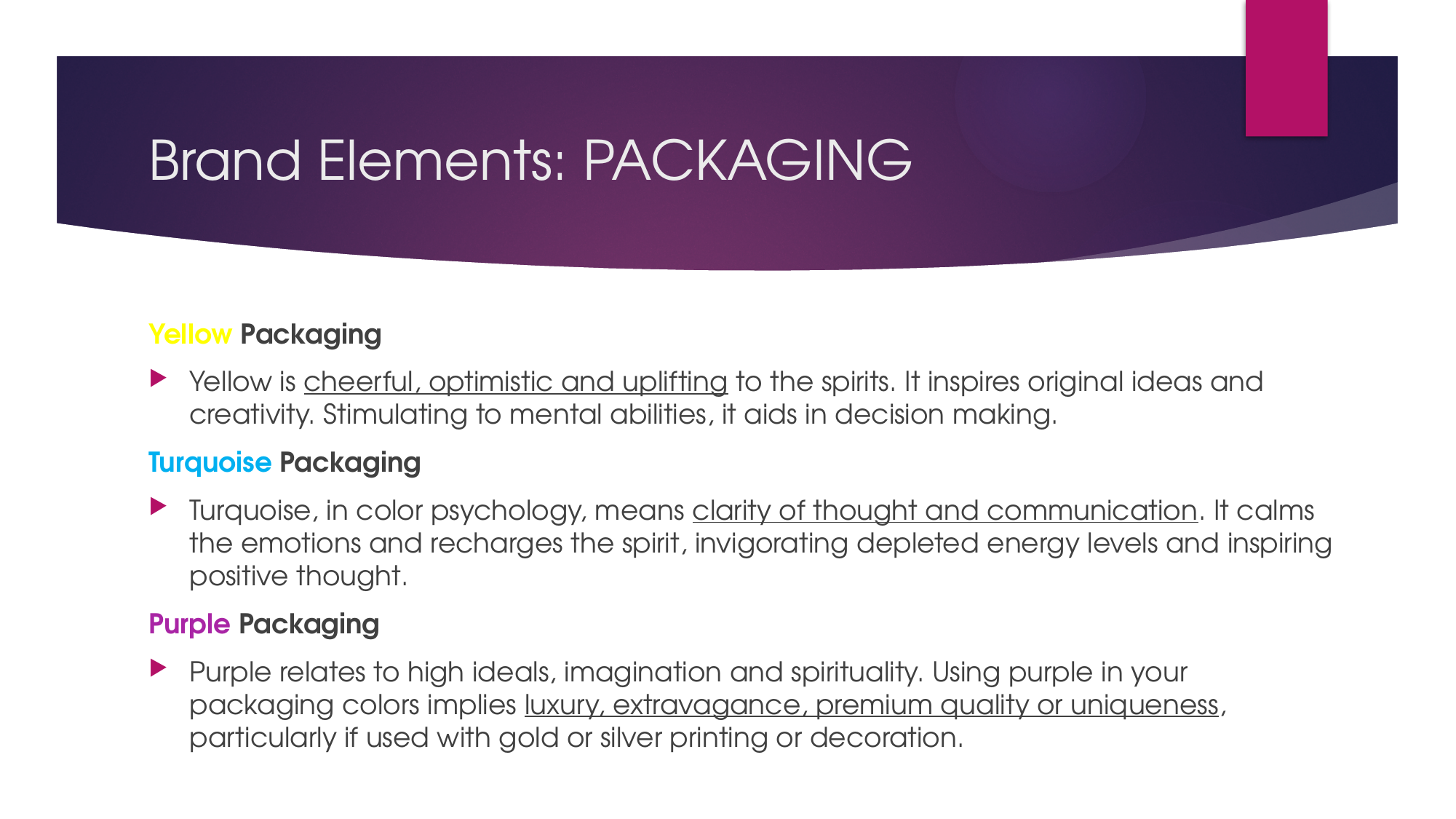

# Brand Elements: PACKAGING
Yellow Packaging
Yellow is cheerful, optimistic and uplifting to the spirits. It inspires original ideas and creativity. Stimulating to mental abilities, it aids in decision making.
Turquoise Packaging
Turquoise, in color psychology, means clarity of thought and communication. It calms the emotions and recharges the spirit, invigorating depleted energy levels and inspiring positive thought.
Purple Packaging
Purple relates to high ideals, imagination and spirituality. Using purple in your packaging colors implies luxury, extravagance, premium quality or uniqueness, particularly if used with gold or silver printing or decoration.